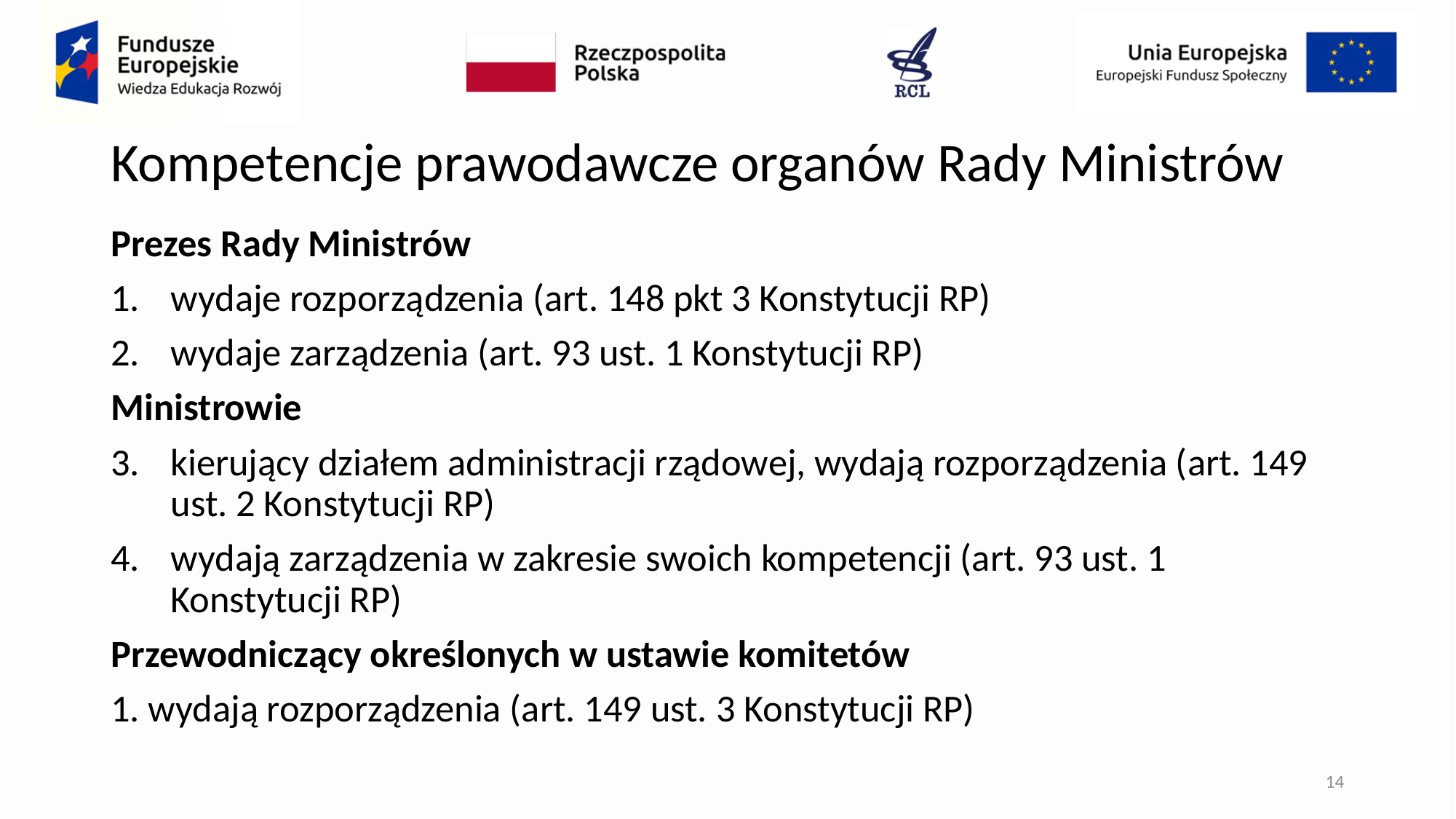

# Kompetencje prawodawcze organów Rady Ministrów
Prezes Rady Ministrów
wydaje rozporządzenia (art. 148 pkt 3 Konstytucji RP)
wydaje zarządzenia (art. 93 ust. 1 Konstytucji RP)
Ministrowie
kierujący działem administracji rządowej, wydają rozporządzenia (art. 149 ust. 2 Konstytucji RP)
wydają zarządzenia w zakresie swoich kompetencji (art. 93 ust. 1 Konstytucji RP)
Przewodniczący określonych w ustawie komitetów
1. wydają rozporządzenia (art. 149 ust. 3 Konstytucji RP)

14